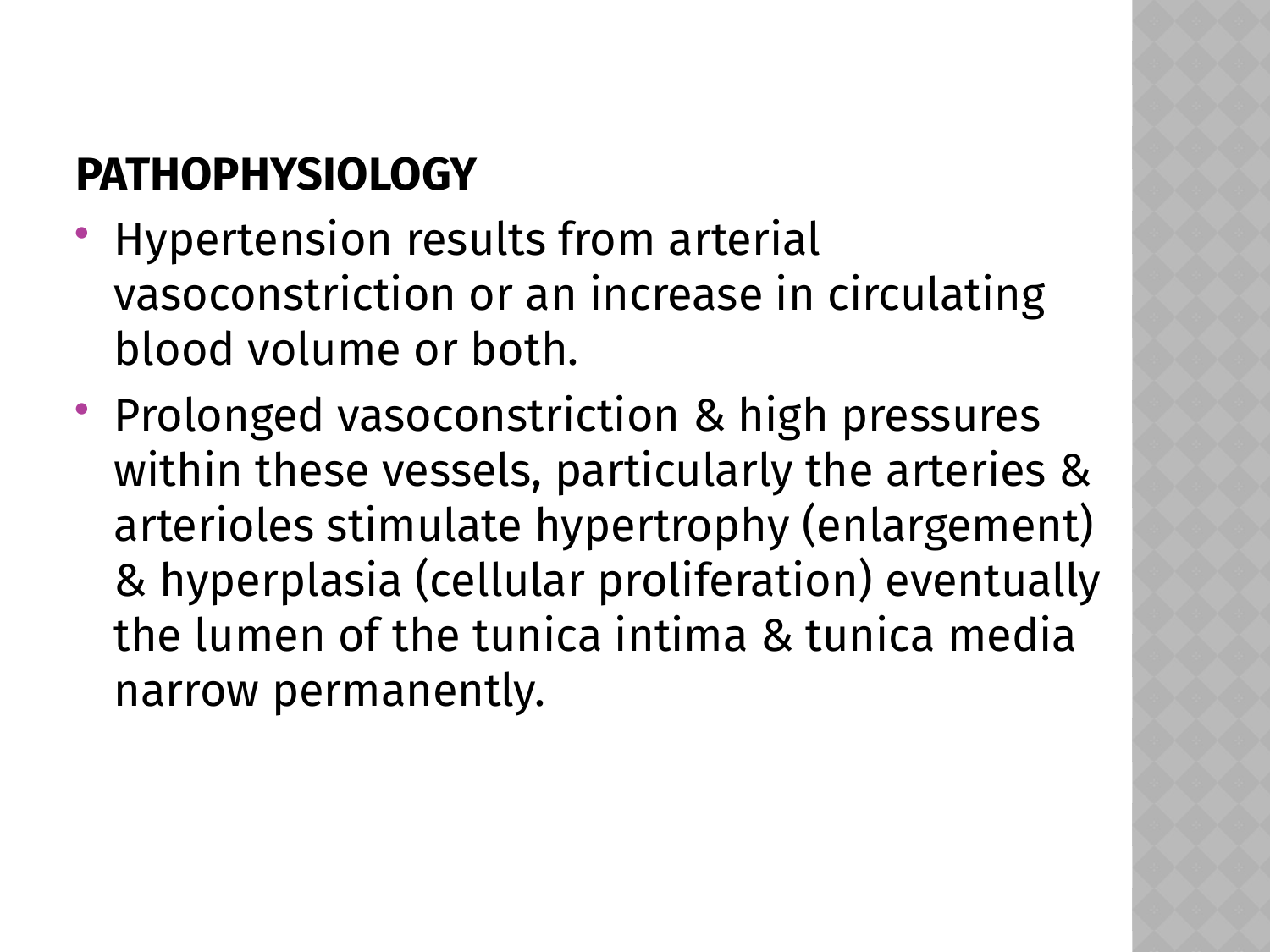

#
PATHOPHYSIOLOGY
Hypertension results from arterial vasoconstriction or an increase in circulating blood volume or both.
Prolonged vasoconstriction & high pressures within these vessels, particularly the arteries & arterioles stimulate hypertrophy (enlargement) & hyperplasia (cellular proliferation) eventually the lumen of the tunica intima & tunica media narrow permanently.